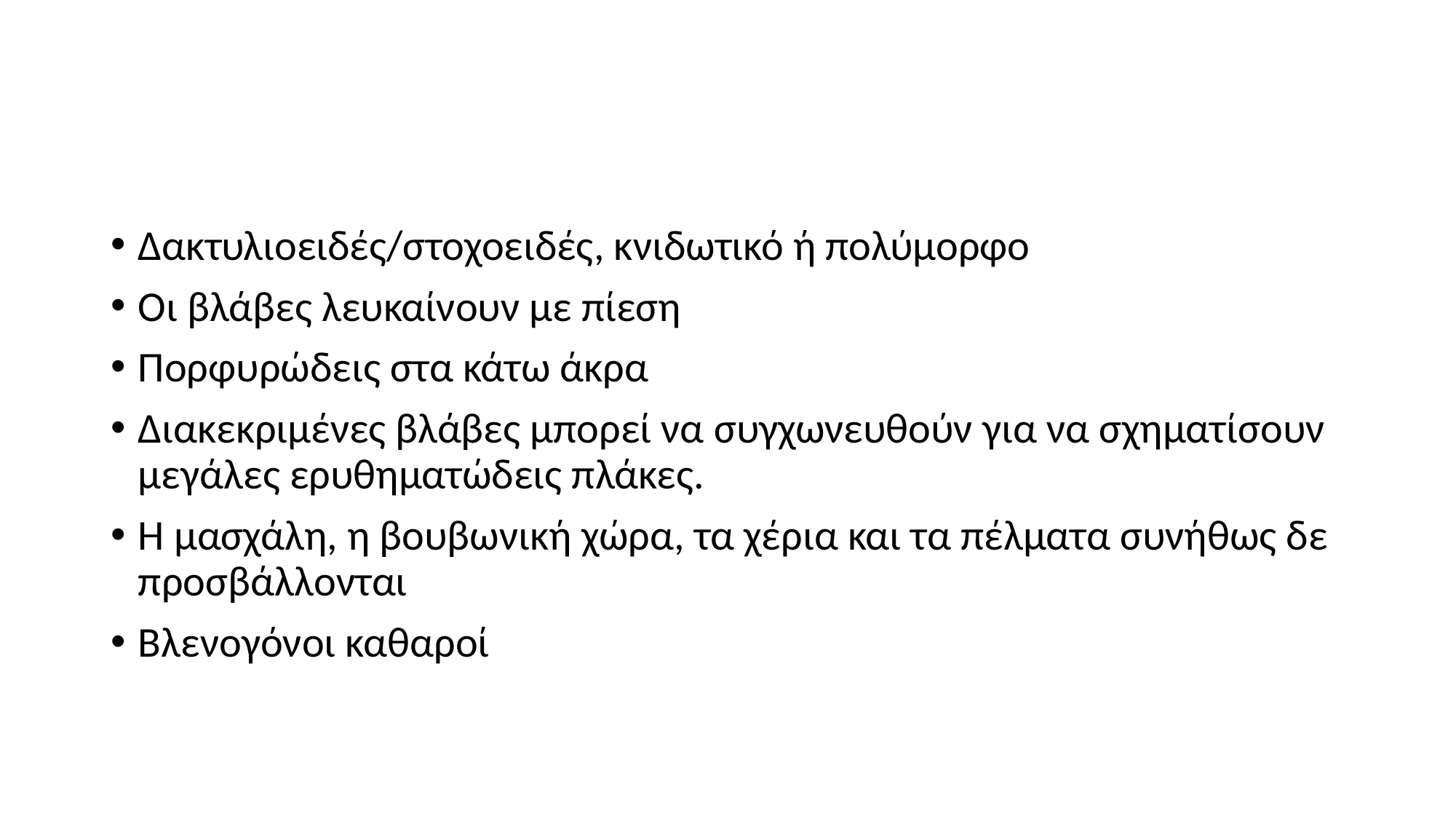

#
Δακτυλιοειδές/στοχοειδές, κνιδωτικό ή πολύμορφο
Οι βλάβες λευκαίνουν με πίεση
Πορφυρώδεις στα κάτω άκρα
Διακεκριμένες βλάβες μπορεί να συγχωνευθούν για να σχηματίσουν μεγάλες ερυθηματώδεις πλάκες.
Η μασχάλη, η βουβωνική χώρα, τα χέρια και τα πέλματα συνήθως δε προσβάλλονται
Βλενογόνοι καθαροί